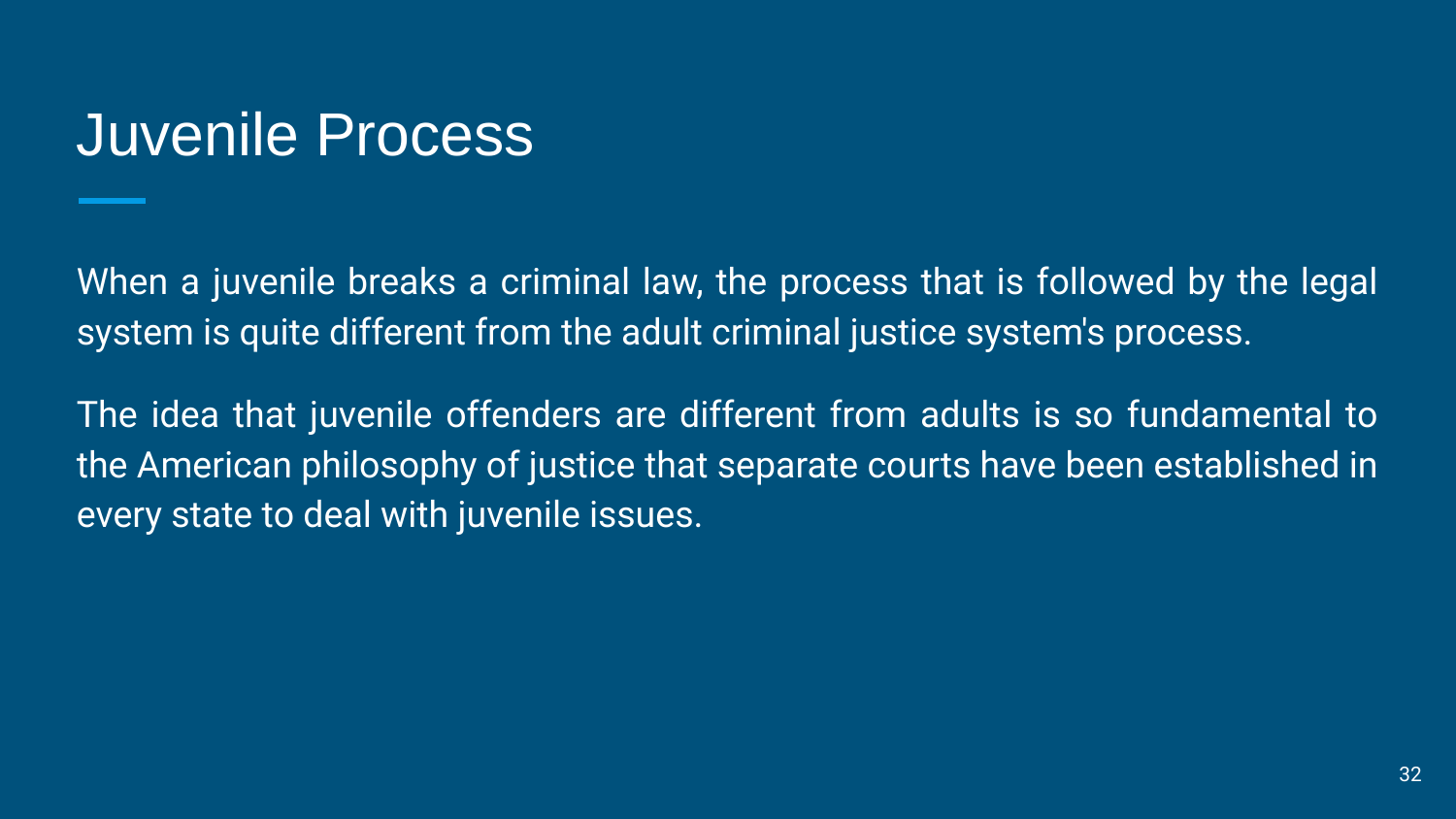

# Juvenile Process
When a juvenile breaks a criminal law, the process that is followed by the legal system is quite different from the adult criminal justice system's process.
The idea that juvenile offenders are different from adults is so fundamental to the American philosophy of justice that separate courts have been established in every state to deal with juvenile issues.
32